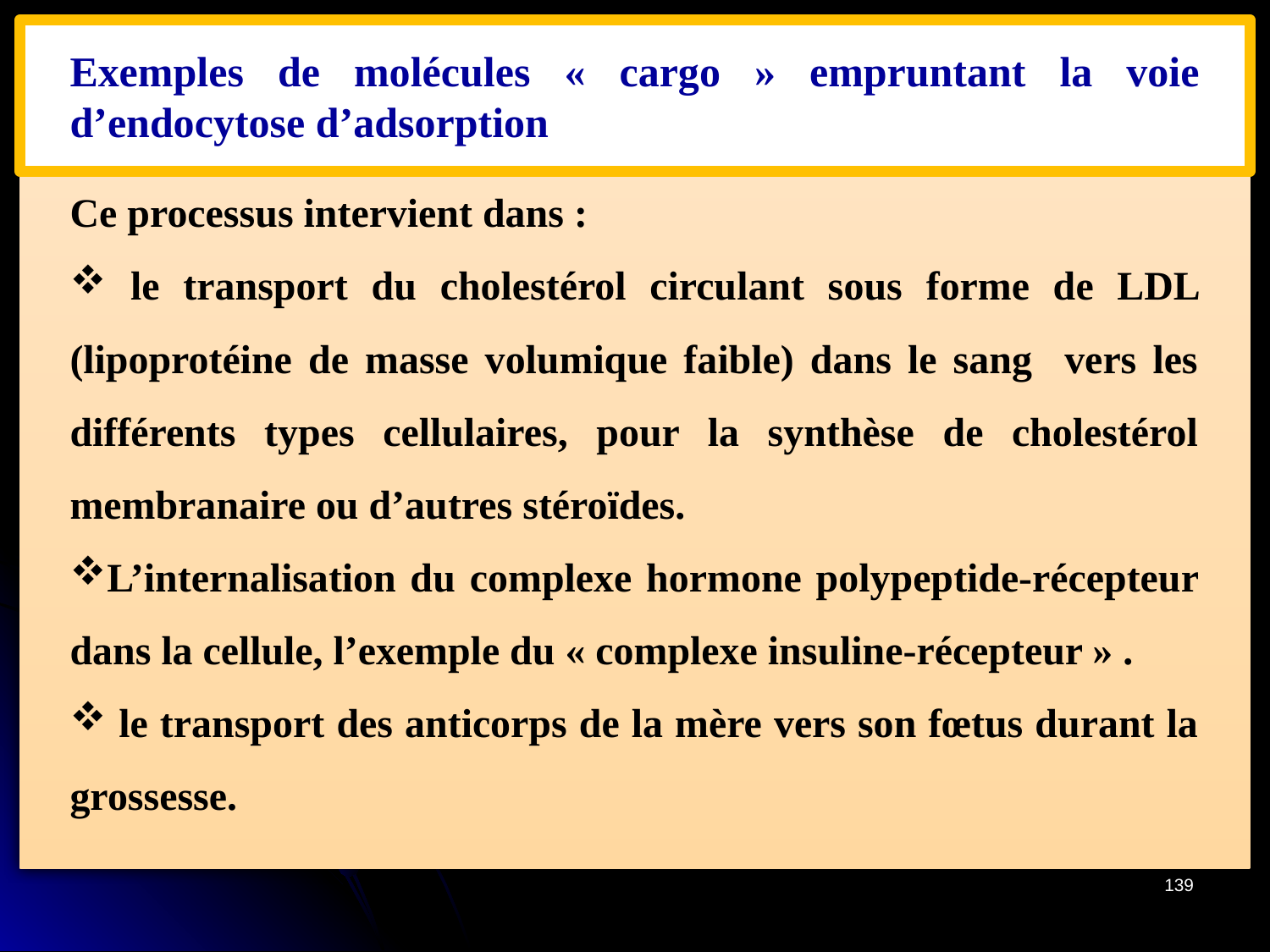

Exemples de molécules « cargo » empruntant la voie d’endocytose d’adsorption
Ce processus intervient dans :
 le transport du cholestérol circulant sous forme de LDL (lipoprotéine de masse volumique faible) dans le sang  vers les différents types cellulaires, pour la synthèse de cholestérol membranaire ou d’autres stéroïdes.
L’internalisation du complexe hormone polypeptide-récepteur dans la cellule, l’exemple du « complexe insuline-récepteur » .
 le transport des anticorps de la mère vers son fœtus durant la grossesse.
139